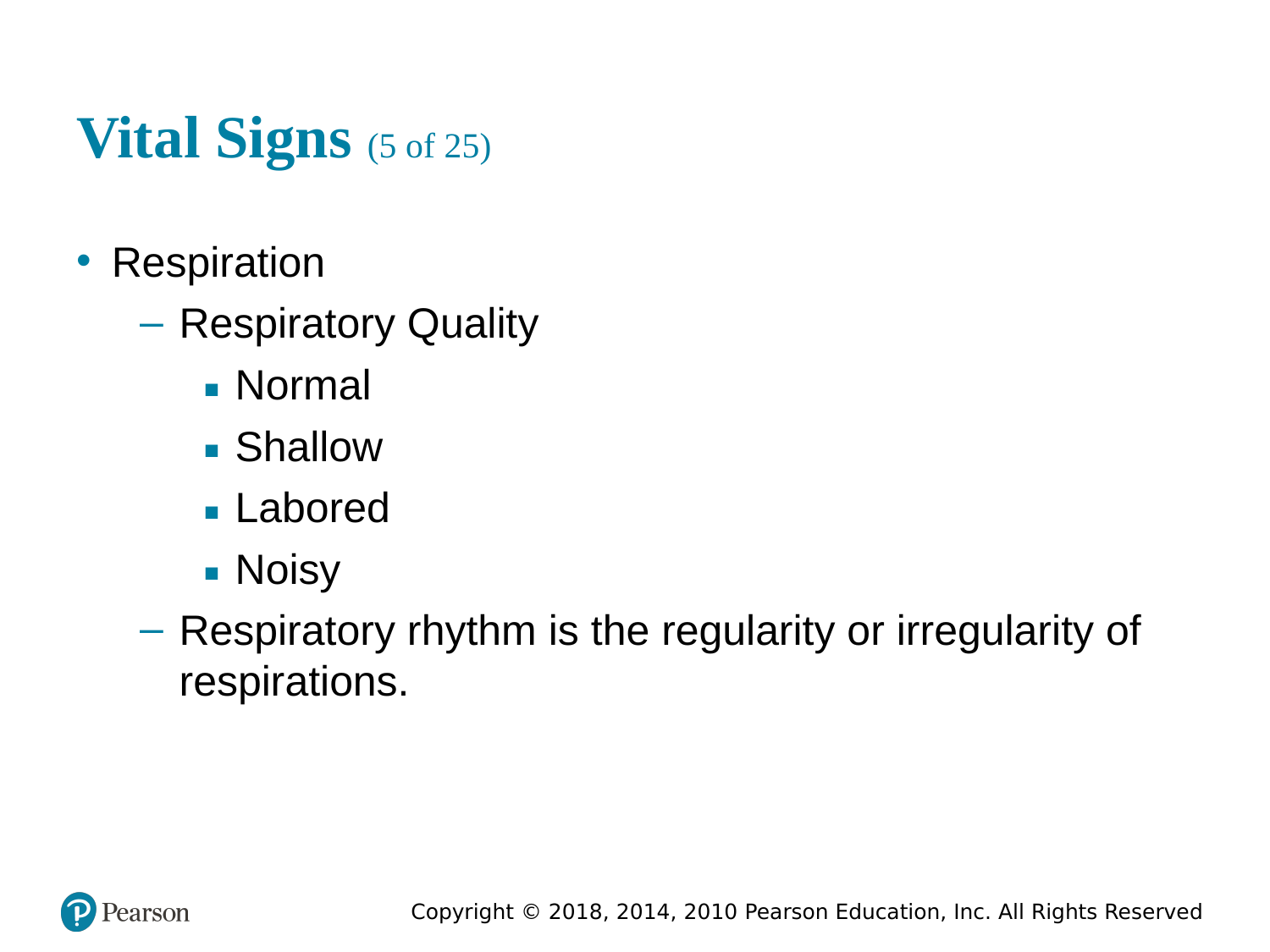

# Vital Signs (5 of 25)
Respiration
Respiratory Quality
Normal
Shallow
Labored
Noisy
Respiratory rhythm is the regularity or irregularity of respirations.